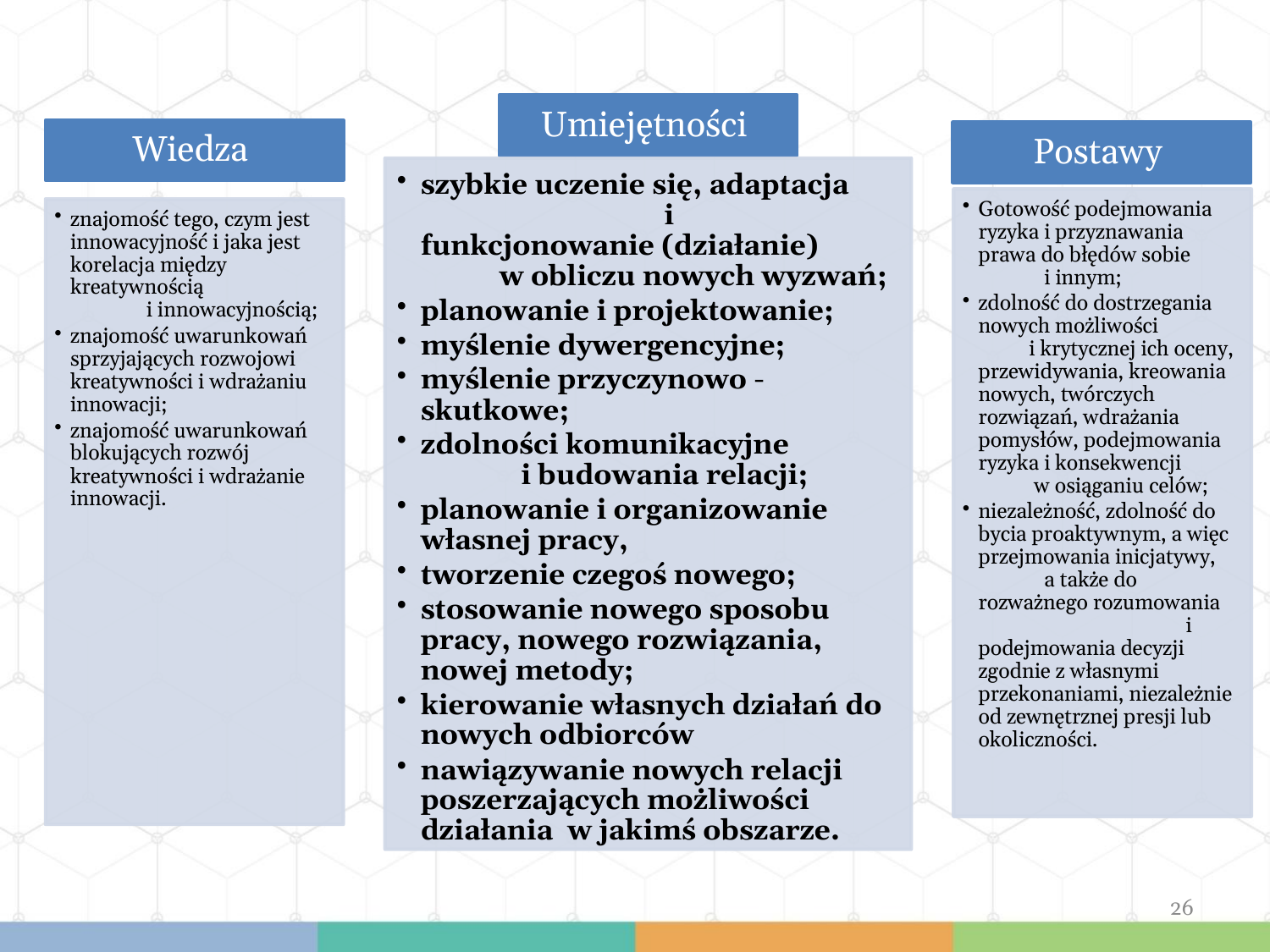

Wiedza
znajomość tego, czym jest innowacyjność i jaka jest korelacja między kreatywnością                                         i innowacyjnością;
znajomość uwarunkowań sprzyjających rozwojowi kreatywności i wdrażaniu innowacji;
znajomość uwarunkowań blokujących rozwój kreatywności i wdrażanie innowacji.

Umiejętności
szybkie uczenie się, adaptacja                                         i funkcjonowanie (działanie)                      w obliczu nowych wyzwań;
planowanie i projektowanie;
myślenie dywergencyjne;
myślenie przyczynowo - skutkowe;
zdolności komunikacyjne                             i budowania relacji;
planowanie i organizowanie własnej pracy,
tworzenie czegoś nowego;
stosowanie nowego sposobu pracy, nowego rozwiązania, nowej metody;
kierowanie własnych działań do nowych odbiorców
nawiązywanie nowych relacji poszerzających możliwości działania  w jakimś obszarze.
Postawy
Gotowość podejmowania ryzyka i przyznawania prawa do błędów sobie                       i innym;
zdolność do dostrzegania nowych możliwości                          i krytycznej ich oceny, przewidywania, kreowania nowych, twórczych rozwiązań, wdrażania pomysłów, podejmowania ryzyka i konsekwencji                       w osiąganiu celów;
niezależność, zdolność do bycia proaktywnym, a więc przejmowania inicjatywy,                  a także do rozważnego rozumowania                                             i podejmowania decyzji zgodnie z własnymi przekonaniami, niezależnie od zewnętrznej presji lub okoliczności.
#
26